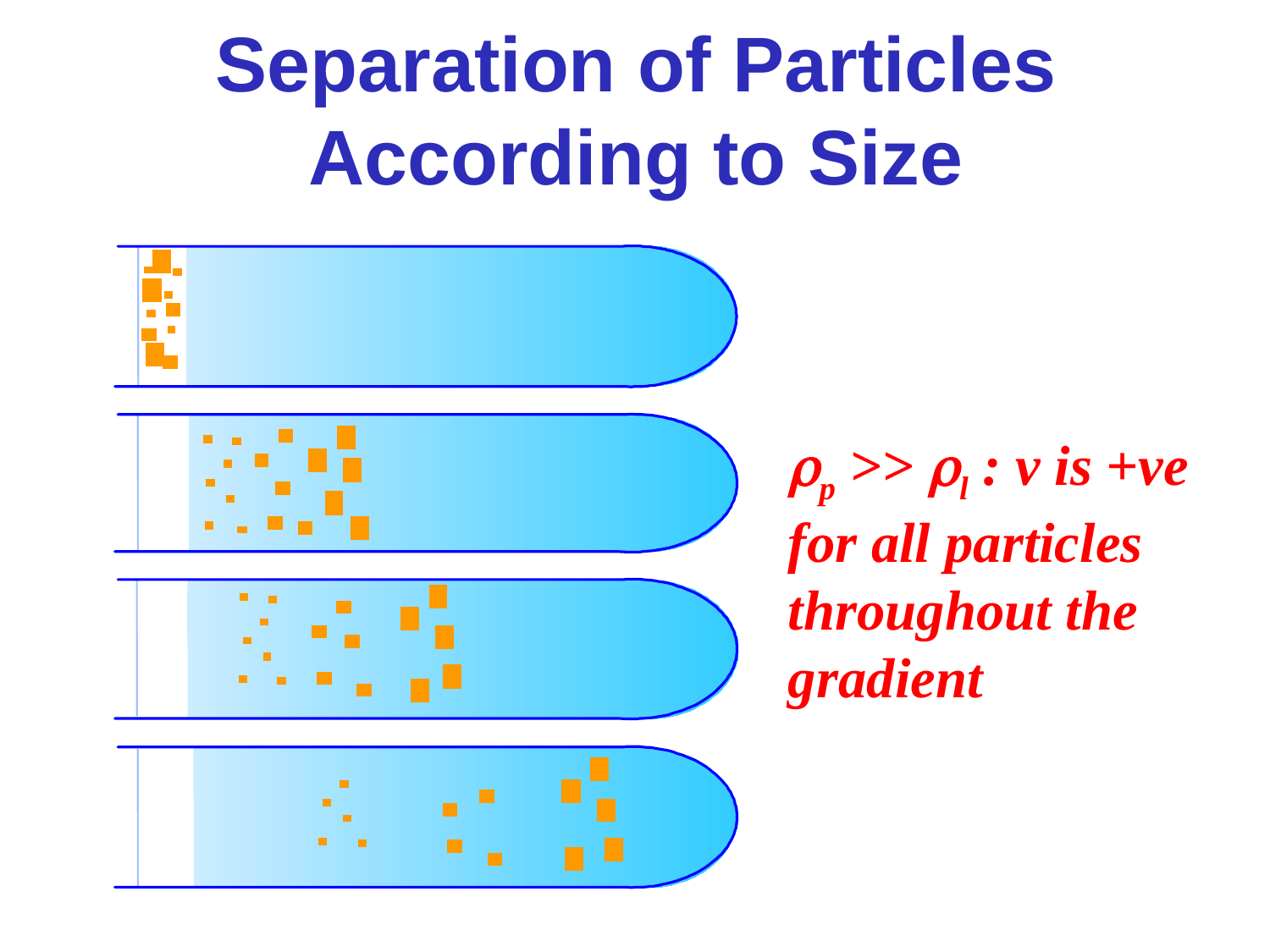

# Separation of Particles According to Size

ρp >> ρl : v is +ve for all particles throughout the gradient